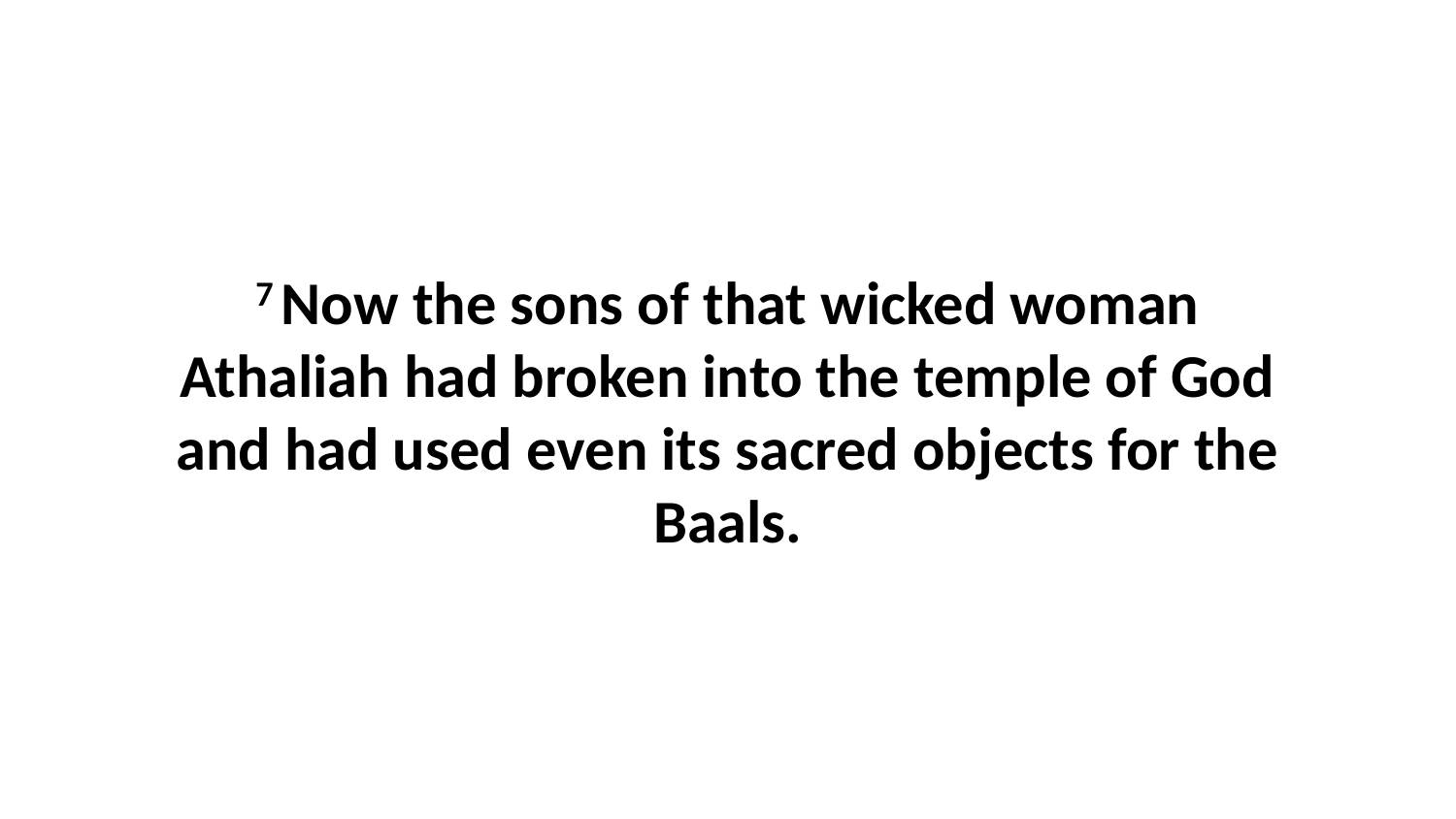

7 Now the sons of that wicked woman Athaliah had broken into the temple of God and had used even its sacred objects for the Baals.